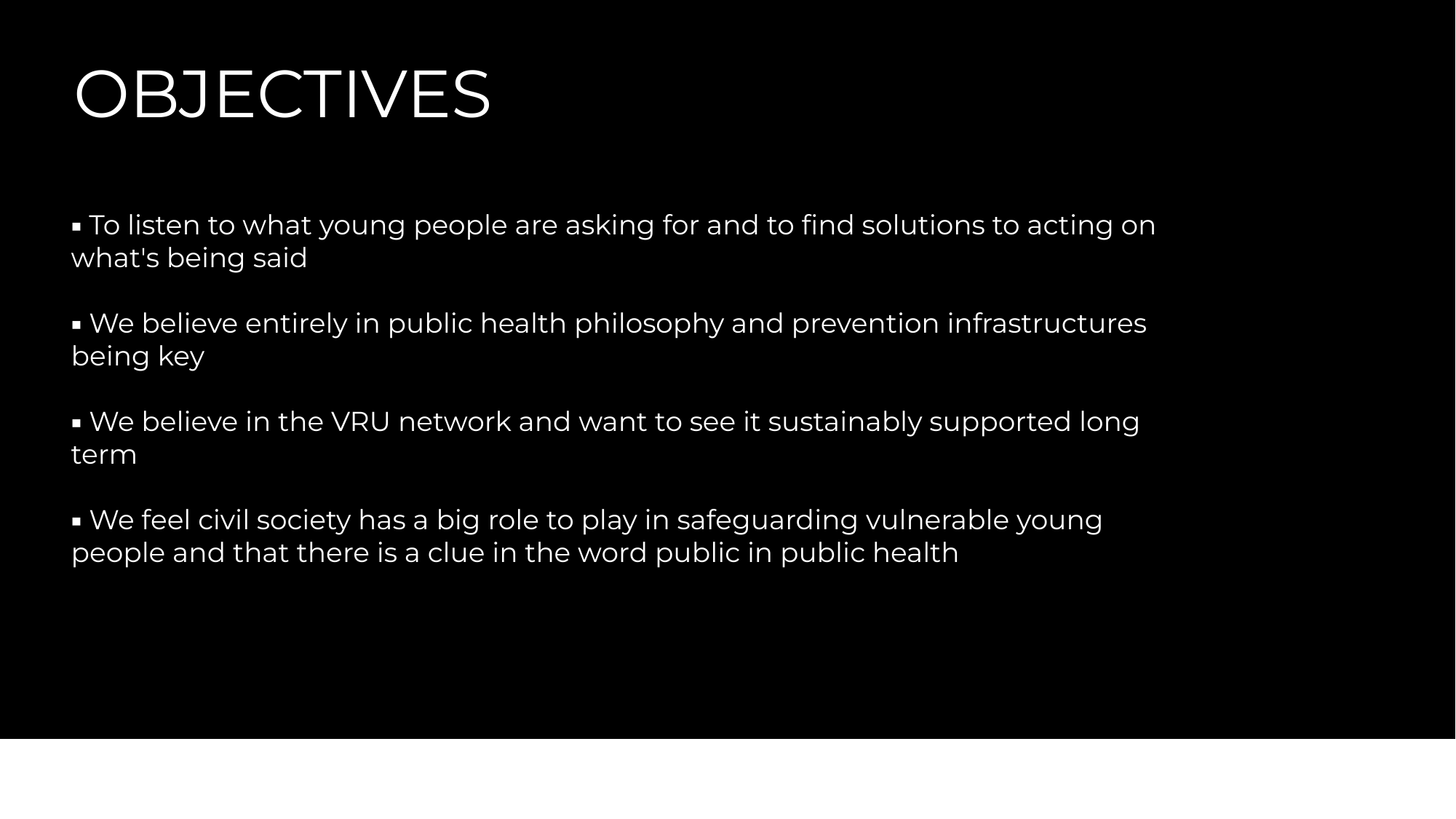

OBJECTIVES
▪︎ To listen to what young people are asking for and to find solutions to acting on what's being said

▪︎ We believe entirely in public health philosophy and prevention infrastructures being key

▪︎ We believe in the VRU network and want to see it sustainably supported long term

▪︎ We feel civil society has a big role to play in safeguarding vulnerable young people and that there is a clue in the word public in public health